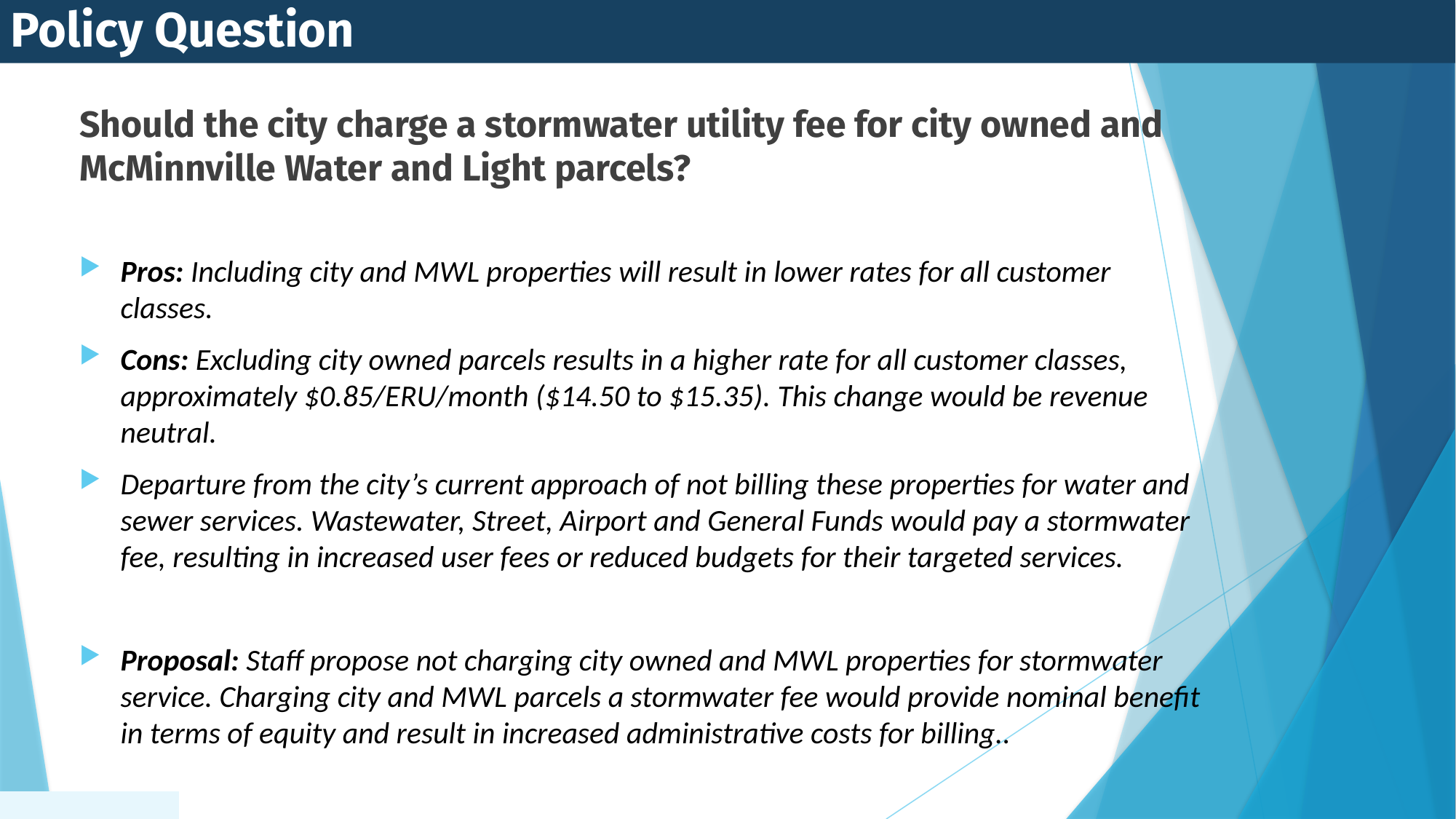

Policy Question
Should the city charge a stormwater utility fee for city owned and McMinnville Water and Light parcels?

Pros: Including city and MWL properties will result in lower rates for all customer classes.
Cons: Excluding city owned parcels results in a higher rate for all customer classes, approximately $0.85/ERU/month ($14.50 to $15.35). This change would be revenue neutral.
Departure from the city’s current approach of not billing these properties for water and sewer services. Wastewater, Street, Airport and General Funds would pay a stormwater fee, resulting in increased user fees or reduced budgets for their targeted services.

Proposal: Staff propose not charging city owned and MWL properties for stormwater service. Charging city and MWL parcels a stormwater fee would provide nominal benefit in terms of equity and result in increased administrative costs for billing..